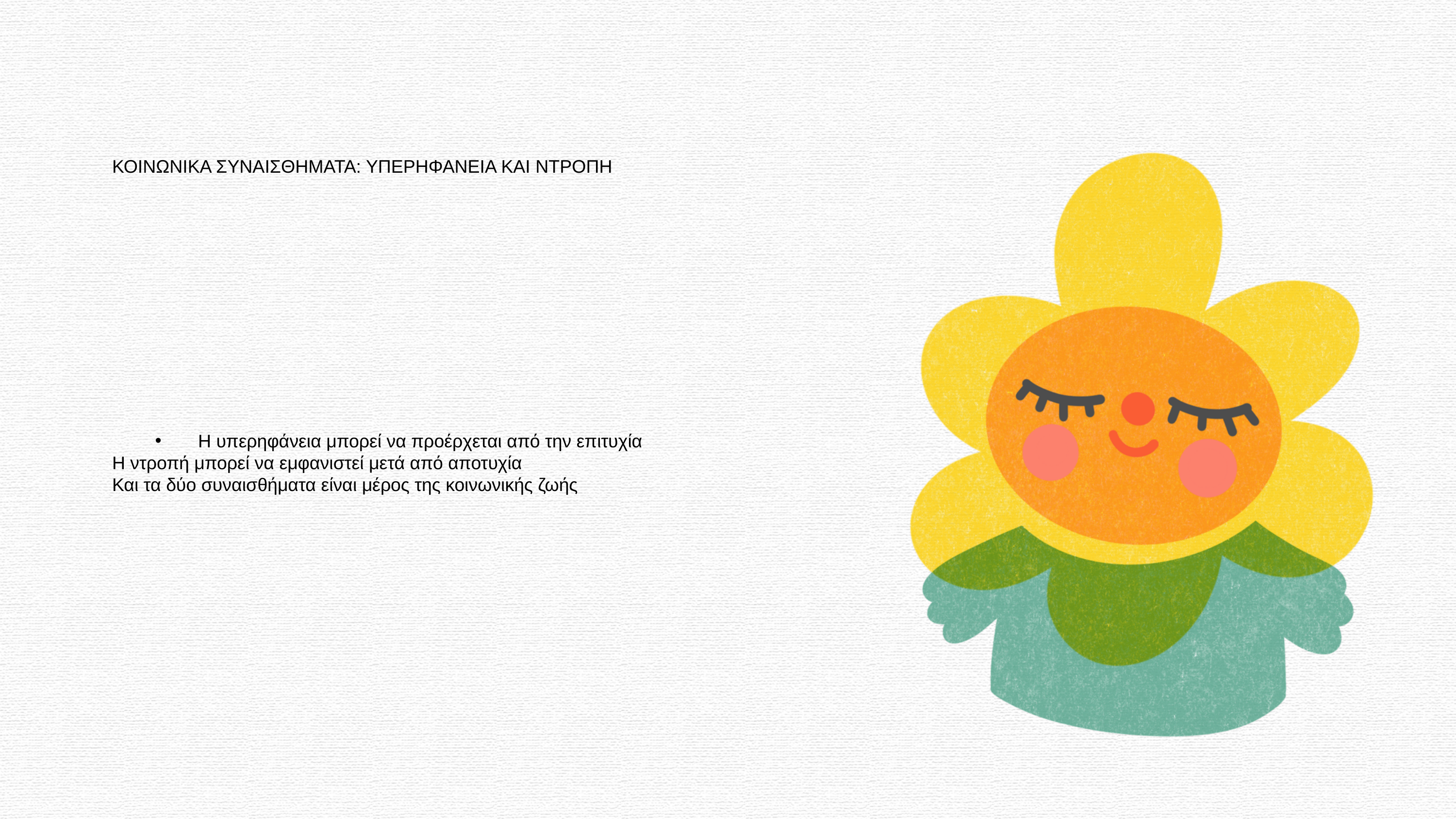

ΚΟΙΝΩΝΙΚΑ ΣΥΝΑΙΣΘΗΜΑΤΑ: ΥΠΕΡΗΦΑΝΕΙΑ ΚΑΙ ΝΤΡΟΠΗ

Η υπερηφάνεια μπορεί να προέρχεται από την επιτυχία
Η ντροπή μπορεί να εμφανιστεί μετά από αποτυχία
Και τα δύο συναισθήματα είναι μέρος της κοινωνικής ζωής